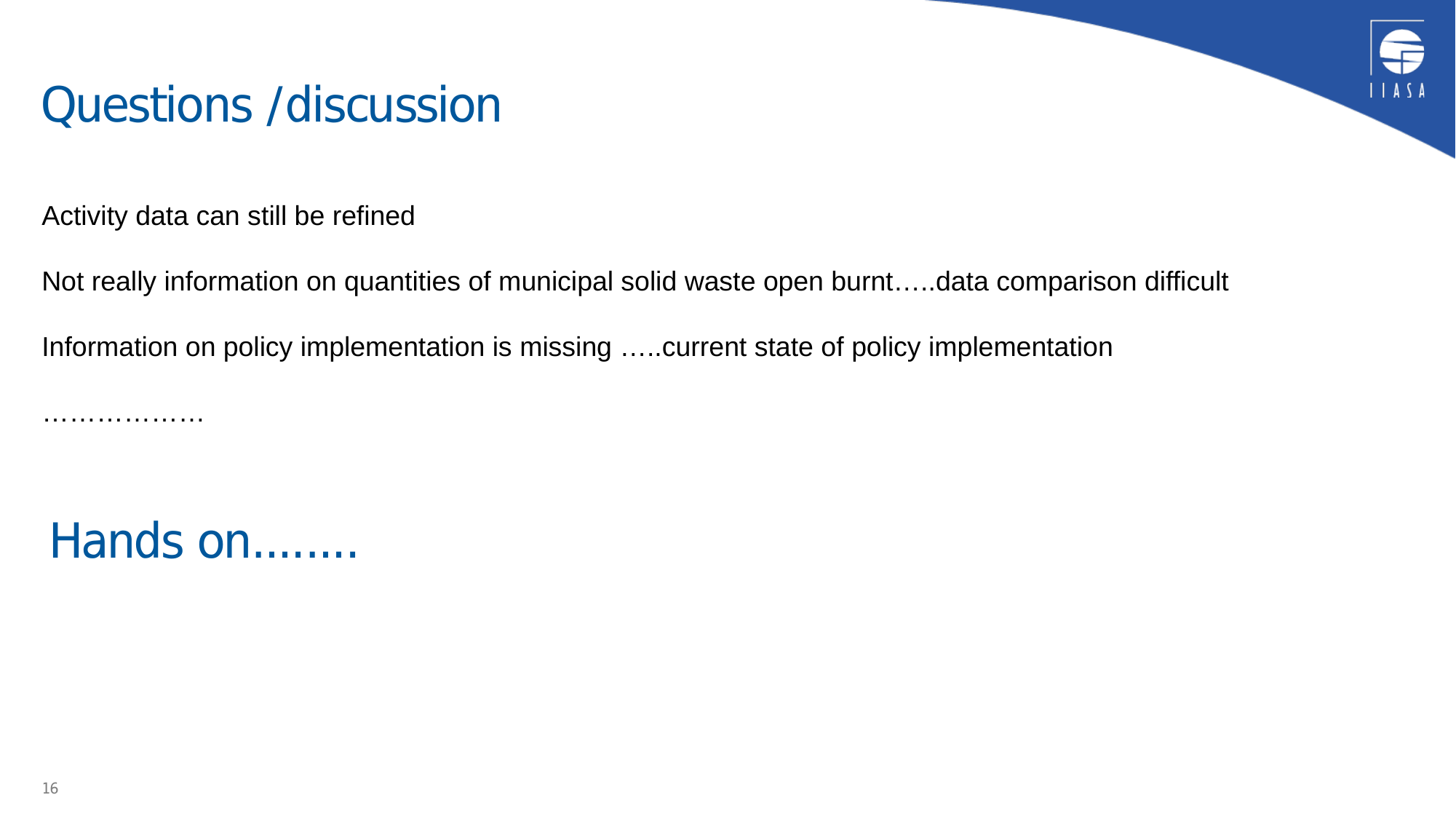

# Questions /discussion
Activity data can still be refined

Not really information on quantities of municipal solid waste open burnt…..data comparison difficult

Information on policy implementation is missing …..current state of policy implementation

………………

Hands on….….
16